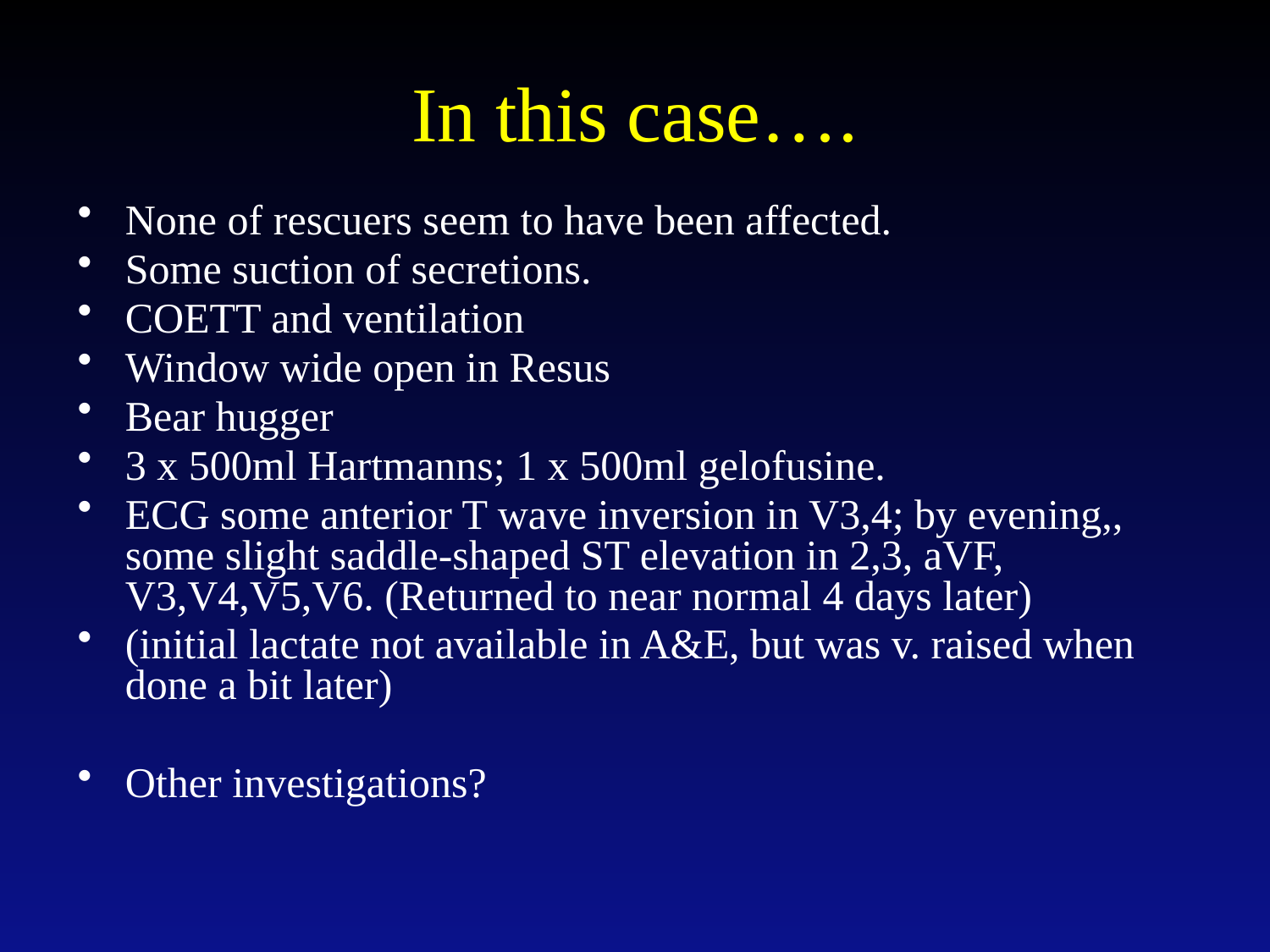

# In this case….
None of rescuers seem to have been affected.
Some suction of secretions.
COETT and ventilation
Window wide open in Resus
Bear hugger
3 x 500ml Hartmanns; 1 x 500ml gelofusine.
ECG some anterior T wave inversion in V3,4; by evening,, some slight saddle-shaped ST elevation in 2,3, aVF, V3,V4,V5,V6. (Returned to near normal 4 days later)
(initial lactate not available in A&E, but was v. raised when done a bit later)

Other investigations?